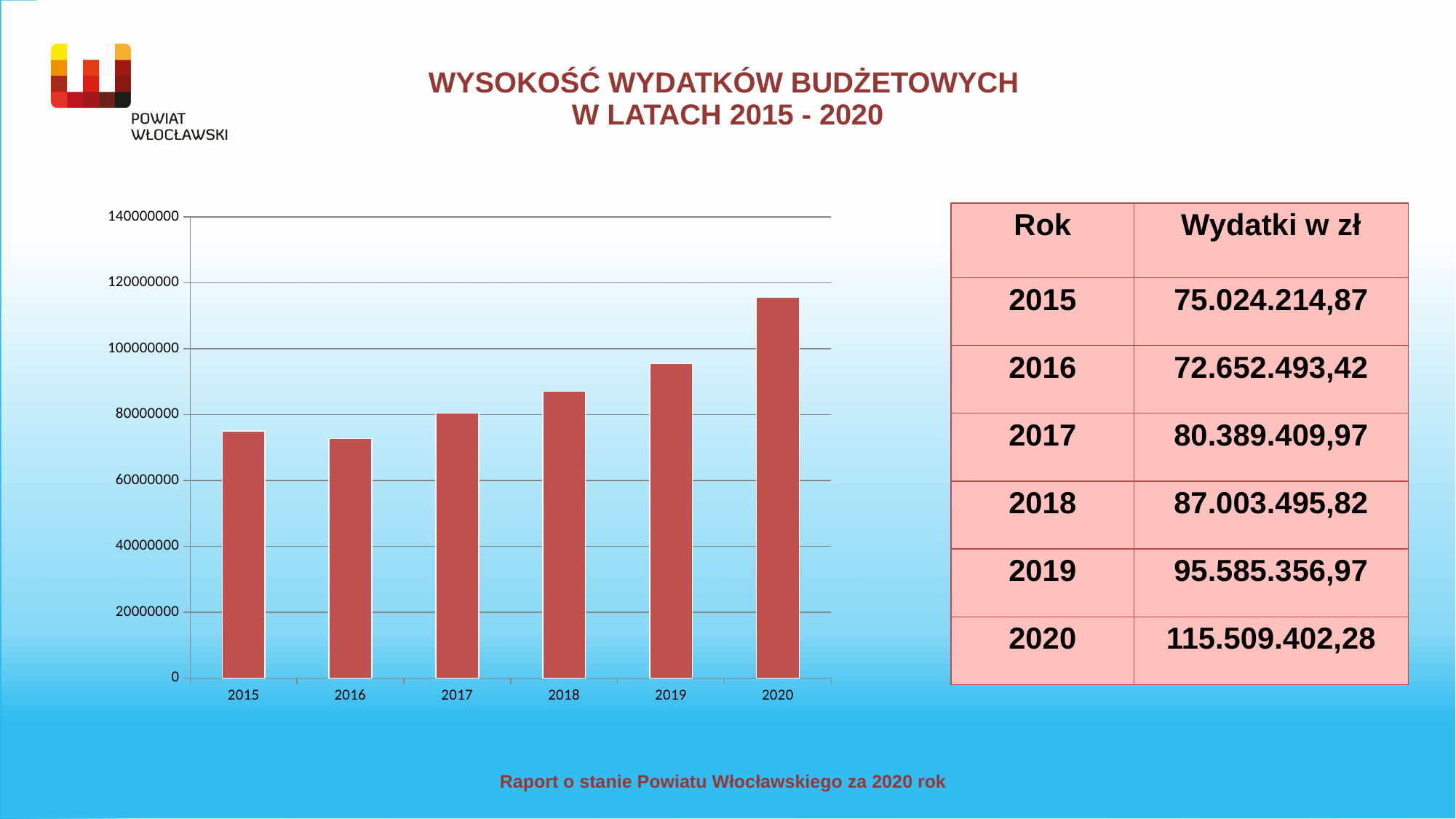

# WYSOKOŚĆ WYDATKÓW BUDŻETOWYCH W LATACH 2015 - 2020

### Chart

| Category | wydatki w zł |
|---|---|
| 2015 | 75024214.87 |
| 2016 | 72652493.42 |
| 2017 | 80389409.97 |
| 2018 | 87003495.82 |
| 2019 | 95585356.97 |
| 2020 | 115509402.28 |
| Rok | Wydatki w zł |
| --- | --- |
| 2015 | 75.024.214,87 |
| 2016 | 72.652.493,42 |
| 2017 | 80.389.409,97 |
| 2018 | 87.003.495,82 |
| 2019 | 95.585.356,97 |
| 2020 | 115.509.402,28 |
Raport o stanie Powiatu Włocławskiego za 2020 rok